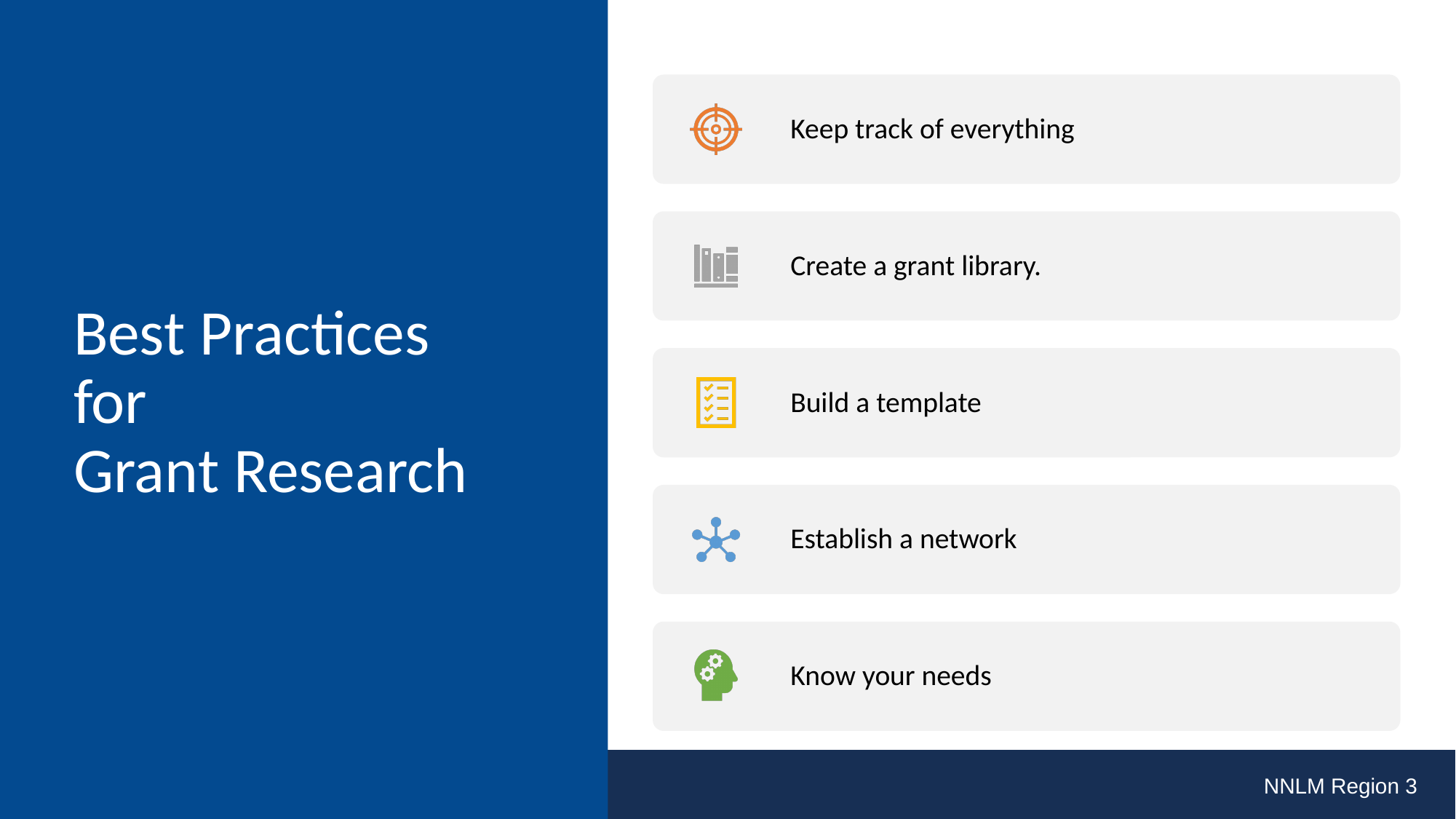

# Best Practices for Grant Research
Keep track of everything
Create a grant library.
Build a template
Establish a network
Know your needs